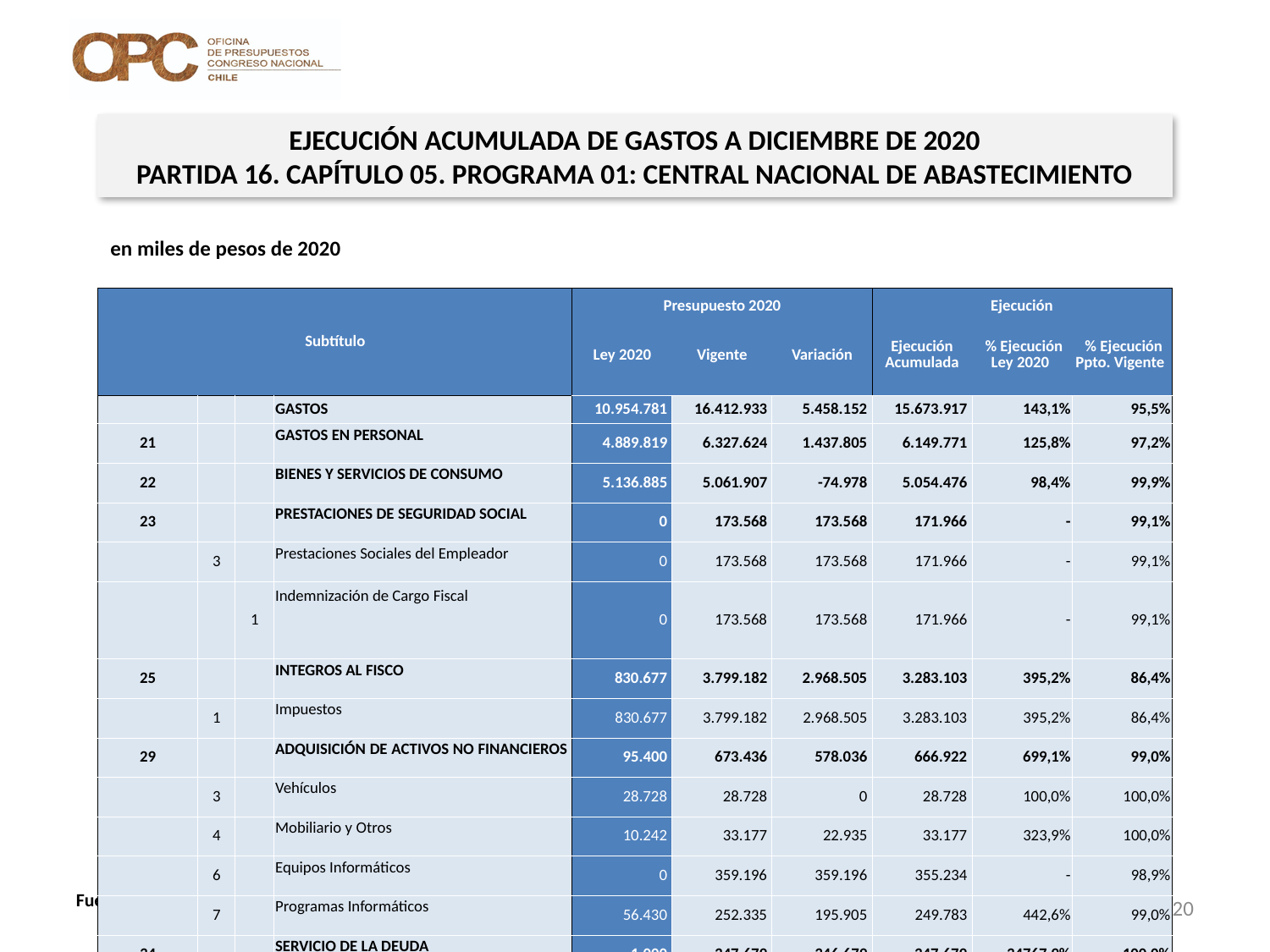

EJECUCIÓN ACUMULADA DE GASTOS A DICIEMBRE DE 2020
PARTIDA 16. CAPÍTULO 05. PROGRAMA 01: CENTRAL NACIONAL DE ABASTECIMIENTO
en miles de pesos de 2020
| Subtítulo |  |  |  | Presupuesto 2020 |  |  | Ejecución |  |  |
| --- | --- | --- | --- | --- | --- | --- | --- | --- | --- |
|  |  |  |  | Ley 2020 | Vigente | Variación | Ejecución Acumulada | % Ejecución Ley 2020 | % Ejecución Ppto. Vigente |
|  |  |  | GASTOS | 10.954.781 | 16.412.933 | 5.458.152 | 15.673.917 | 143,1% | 95,5% |
| 21 |  |  | GASTOS EN PERSONAL | 4.889.819 | 6.327.624 | 1.437.805 | 6.149.771 | 125,8% | 97,2% |
| 22 |  |  | BIENES Y SERVICIOS DE CONSUMO | 5.136.885 | 5.061.907 | -74.978 | 5.054.476 | 98,4% | 99,9% |
| 23 |  |  | PRESTACIONES DE SEGURIDAD SOCIAL | 0 | 173.568 | 173.568 | 171.966 | - | 99,1% |
|  | 3 |  | Prestaciones Sociales del Empleador | 0 | 173.568 | 173.568 | 171.966 | - | 99,1% |
|  |  | 1 | Indemnización de Cargo Fiscal | 0 | 173.568 | 173.568 | 171.966 | - | 99,1% |
| 25 |  |  | INTEGROS AL FISCO | 830.677 | 3.799.182 | 2.968.505 | 3.283.103 | 395,2% | 86,4% |
|  | 1 |  | Impuestos | 830.677 | 3.799.182 | 2.968.505 | 3.283.103 | 395,2% | 86,4% |
| 29 |  |  | ADQUISICIÓN DE ACTIVOS NO FINANCIEROS | 95.400 | 673.436 | 578.036 | 666.922 | 699,1% | 99,0% |
|  | 3 |  | Vehículos | 28.728 | 28.728 | 0 | 28.728 | 100,0% | 100,0% |
|  | 4 |  | Mobiliario y Otros | 10.242 | 33.177 | 22.935 | 33.177 | 323,9% | 100,0% |
|  | 6 |  | Equipos Informáticos | 0 | 359.196 | 359.196 | 355.234 | - | 98,9% |
|  | 7 |  | Programas Informáticos | 56.430 | 252.335 | 195.905 | 249.783 | 442,6% | 99,0% |
| 34 |  |  | SERVICIO DE LA DEUDA | 1.000 | 347.679 | 346.679 | 347.679 | 34767,9% | 100,0% |
|  | 7 |  | Deuda Flotante | 1.000 | 347.679 | 346.679 | 347.679 | 34767,9% | 100,0% |
| 35 |  |  | SALDO FINAL DE CAJA | 1.000 | 29.537 | 28.537 | 0 | 0,0% | 0,0% |
20